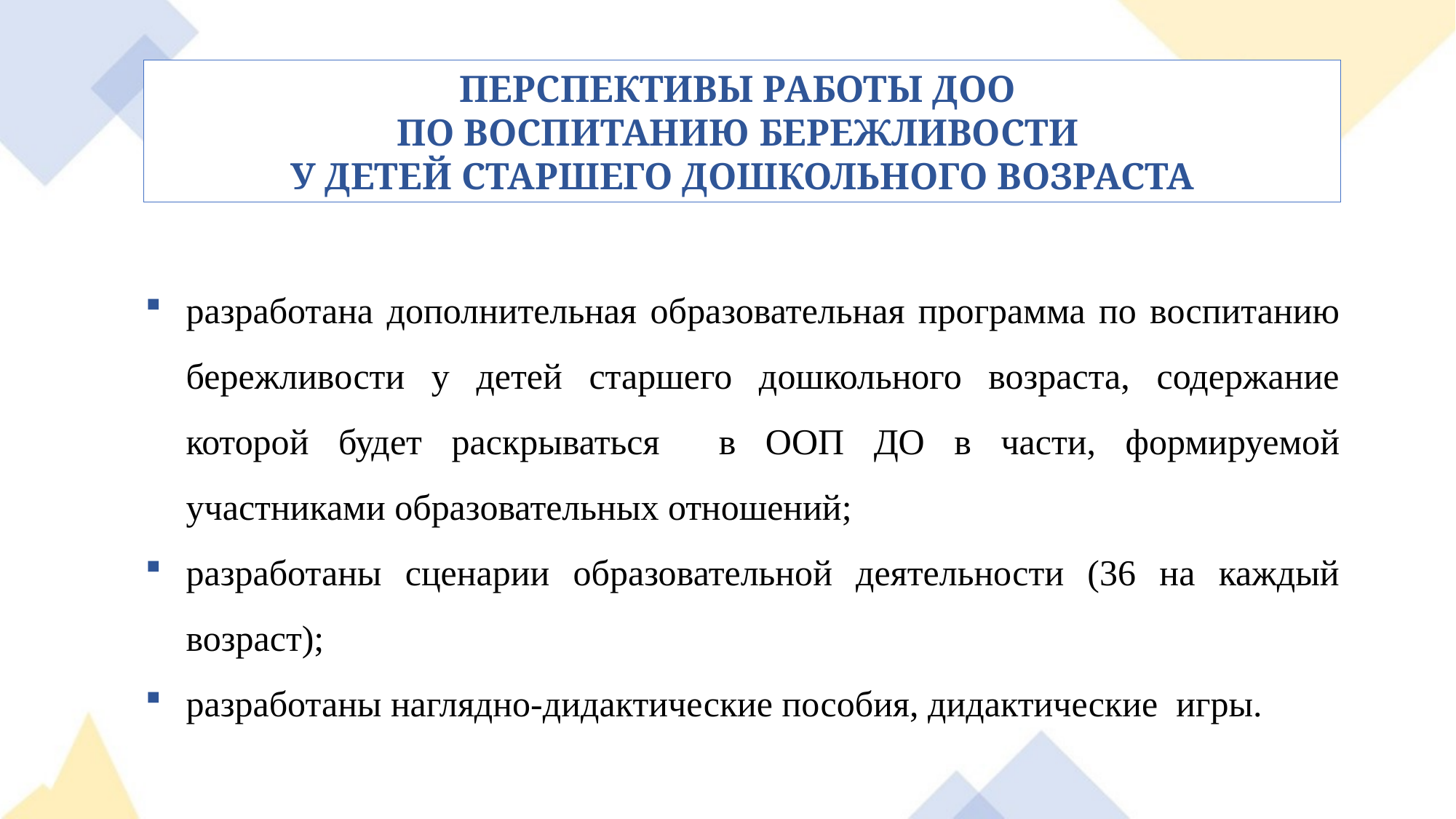

ПЕРСПЕКТИВЫ РАБОТЫ ДОО
ПО ВОСПИТАНИЮ БЕРЕЖЛИВОСТИ
У ДЕТЕЙ СТАРШЕГО ДОШКОЛЬНОГО ВОЗРАСТА
разработана дополнительная образовательная программа по воспитанию бережливости у детей старшего дошкольного возраста, содержание которой будет раскрываться  в ООП ДО в части, формируемой участниками образовательных отношений;
разработаны сценарии образовательной деятельности (36 на каждый возраст);
разработаны наглядно-дидактические пособия, дидактические  игры.